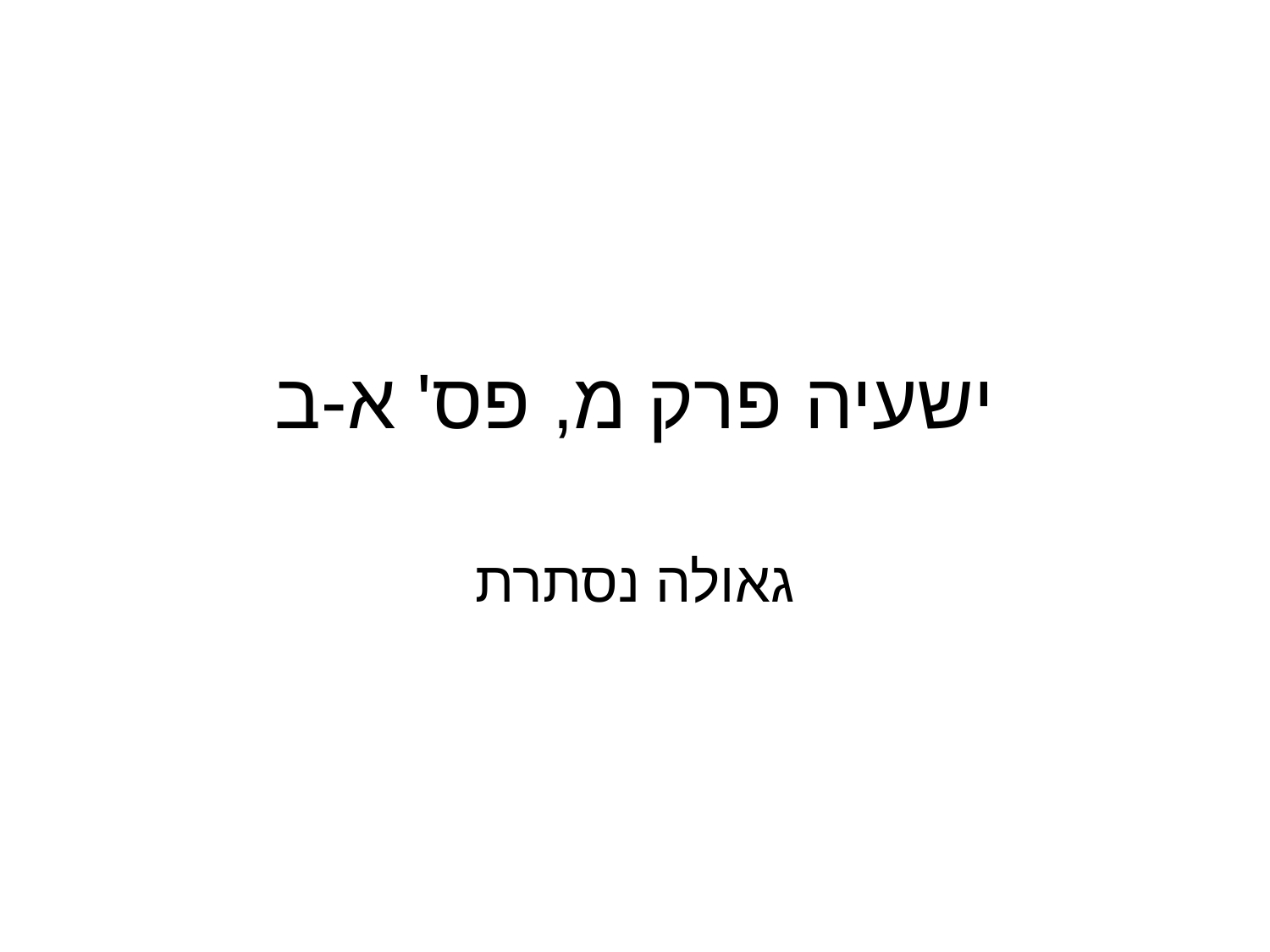

# ישעיה פרק מ, פס' א-ב
גאולה נסתרת